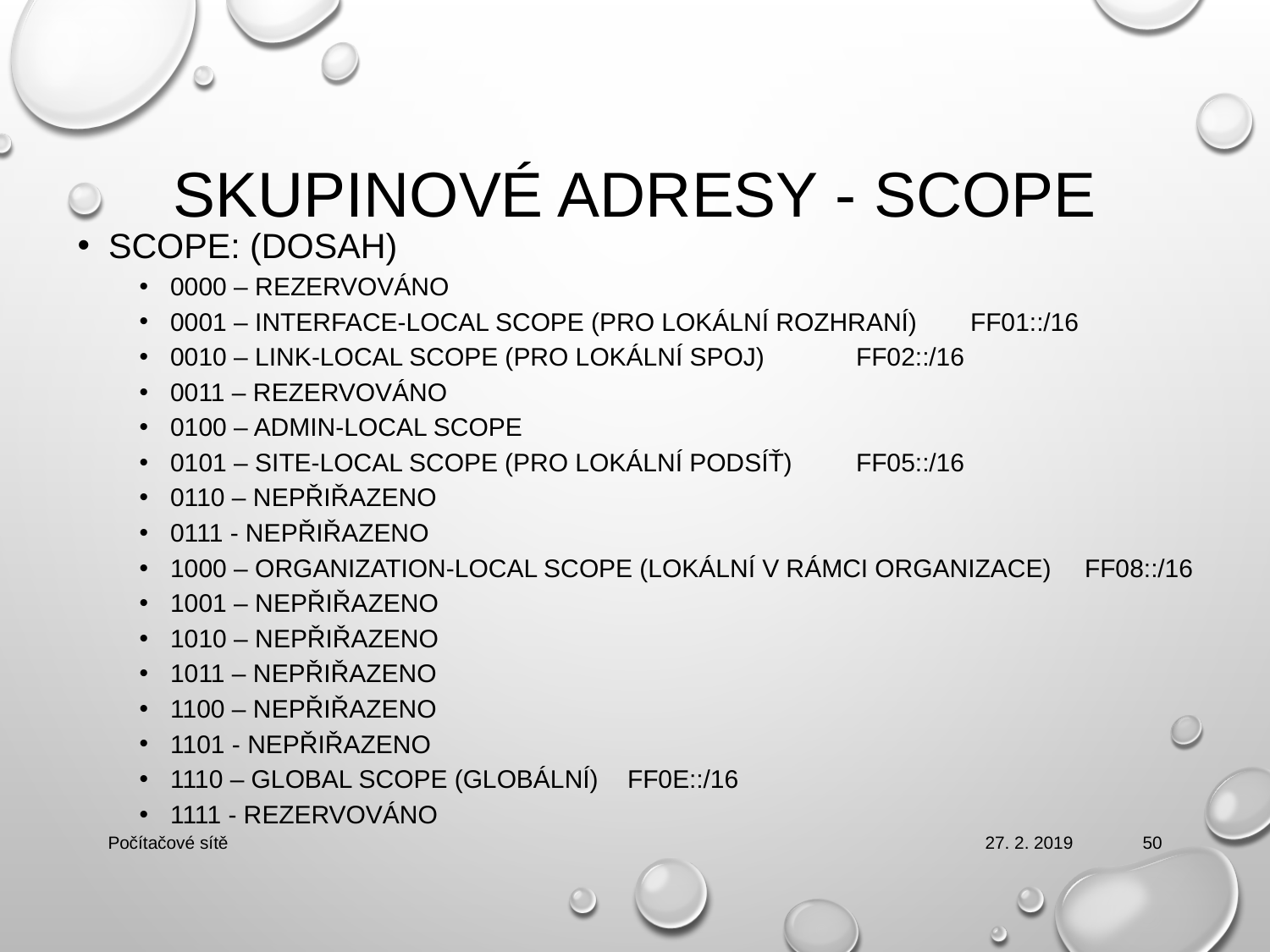

# Skupinové adresy - scope
Scope: (dosah)
0000 – Rezervováno
0001 – Interface-Local scope (pro lokální rozhraní) 	ff01::/16
0010 – Link-Local scope (pro lokální spoj) 		ff02::/16
0011 – Rezervováno
0100 – Admin-Local scope
0101 – Site-Local scope (pro lokální podsíť) 	ff05::/16
0110 – Nepřiřazeno
0111 - Nepřiřazeno
1000 – Organization-Local scope (lokální v rámci organizace)	ff08::/16
1001 – Nepřiřazeno
1010 – Nepřiřazeno
1011 – Nepřiřazeno
1100 – Nepřiřazeno
1101 - Nepřiřazeno
1110 – Global scope (globální)			ff0e::/16
1111 - Rezervováno
Počítačové sítě
27. 2. 2019
50